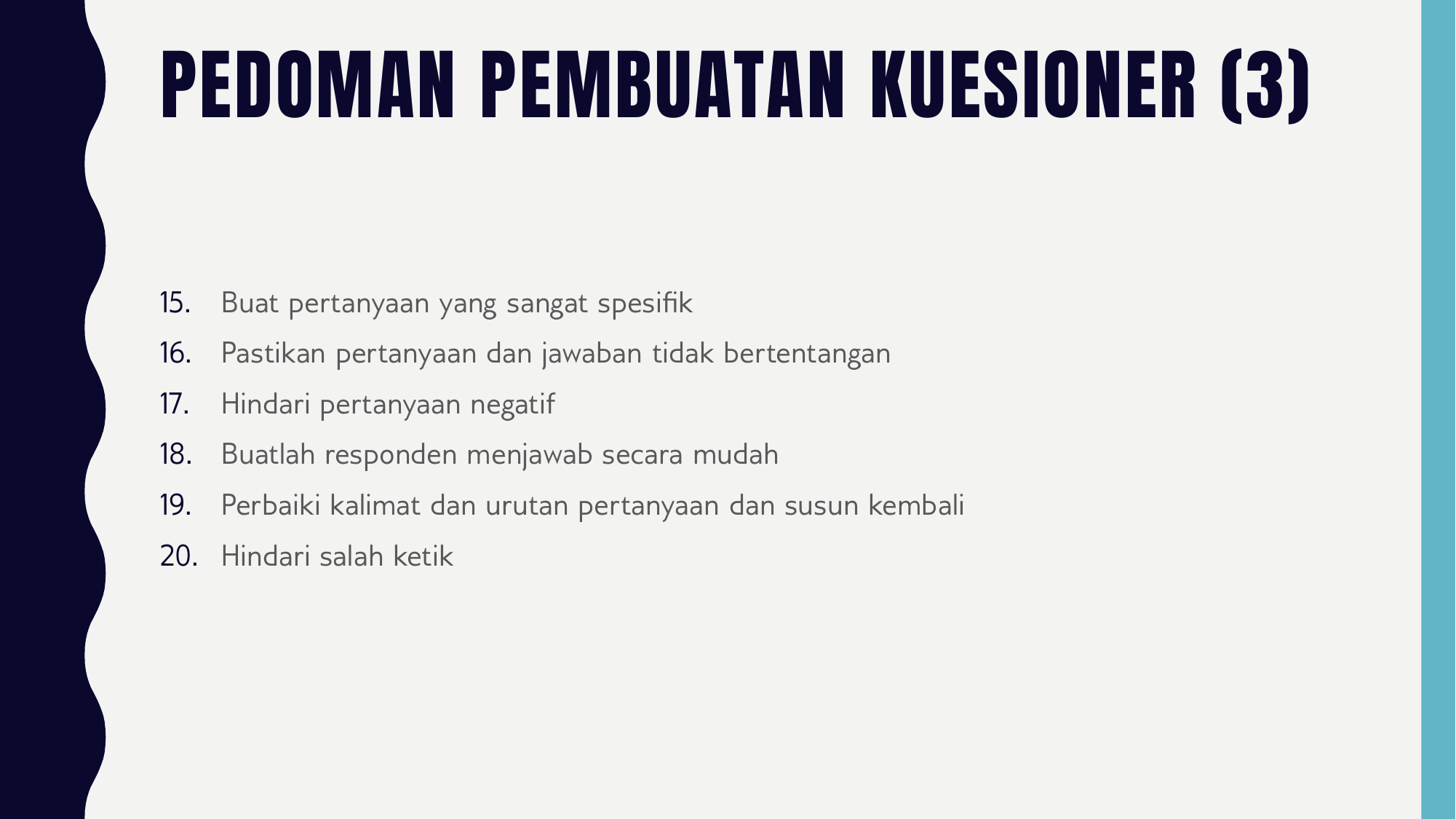

# Pedoman Pembuatan Kuesioner (3)
Buat pertanyaan yang sangat spesifik
Pastikan pertanyaan dan jawaban tidak bertentangan
Hindari pertanyaan negatif
Buatlah responden menjawab secara mudah
Perbaiki kalimat dan urutan pertanyaan dan susun kembali
Hindari salah ketik